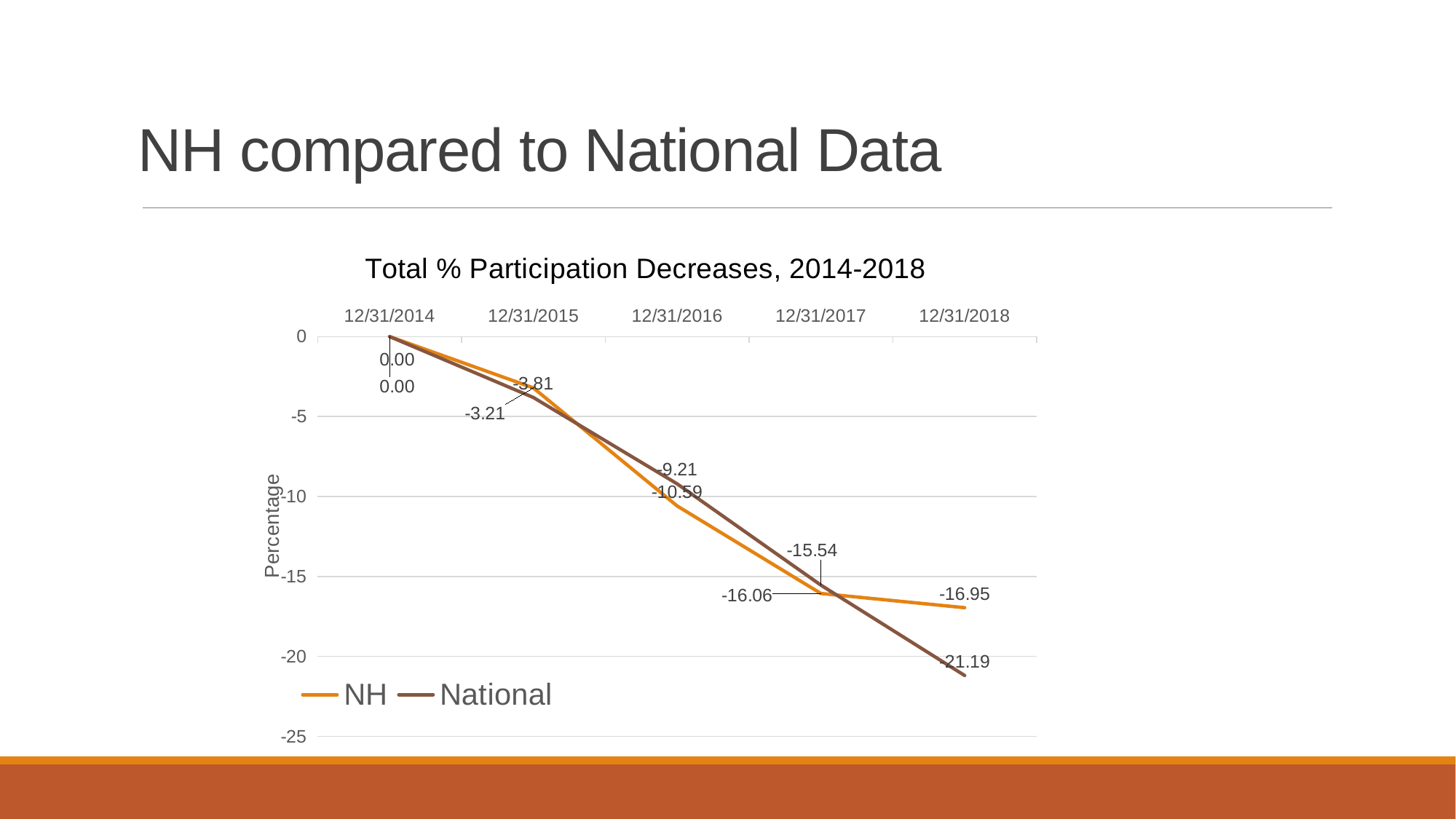

# NH compared to National Data

### Chart: Total % Participation Decreases, 2014-2018

| Category | NH | National |
|---|---|---|
| 42004 | 0.0 | 0.0 |
| 42369 | -3.21 | -3.81 |
| 42735 | -10.59 | -9.21 |
| 43100 | -16.06 | -15.54 |
| 43465 | -16.95 | -21.19 |